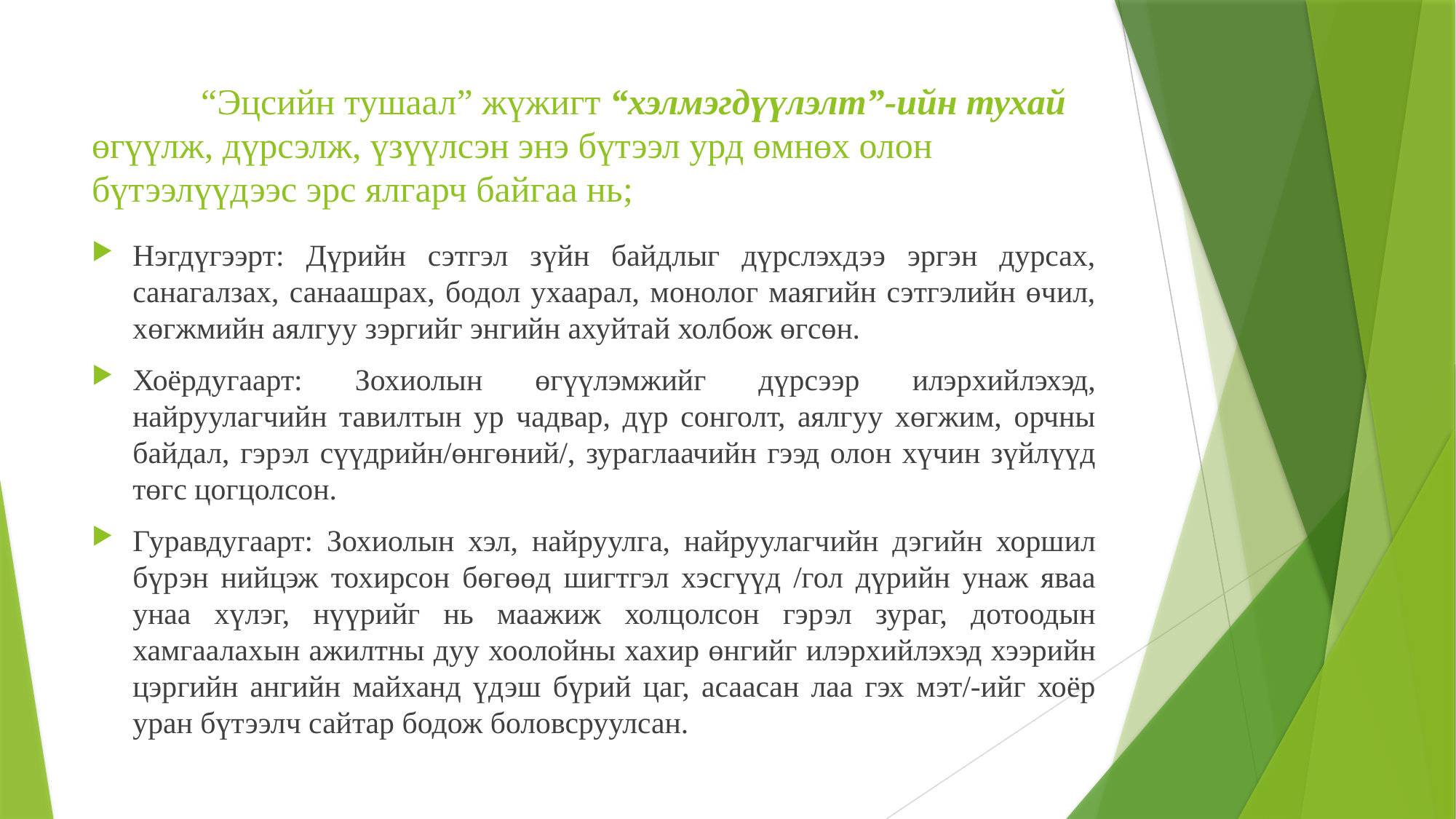

# “Эцсийн тушаал” жүжигт “хэлмэгдүүлэлт”-ийн тухай өгүүлж, дүрсэлж, үзүүлсэн энэ бүтээл урд өмнөх олон бүтээлүүдээс эрс ялгарч байгаа нь;
Нэгдүгээрт: Дүрийн сэтгэл зүйн байдлыг дүрслэхдээ эргэн дурсах, санагалзах, санаашрах, бодол ухаарал, монолог маягийн сэтгэлийн өчил, хөгжмийн аялгуу зэргийг энгийн ахуйтай холбож өгсөн.
Хоёрдугаарт: Зохиолын өгүүлэмжийг дүрсээр илэрхийлэхэд, найруулагчийн тавилтын ур чадвар, дүр сонголт, аялгуу хөгжим, орчны байдал, гэрэл сүүдрийн/өнгөний/, зураглаачийн гээд олон хүчин зүйлүүд төгс цогцолсон.
Гуравдугаарт: Зохиолын хэл, найруулга, найруулагчийн дэгийн хоршил бүрэн нийцэж тохирсон бөгөөд шигтгэл хэсгүүд /гол дүрийн унаж яваа унаа хүлэг, нүүрийг нь маажиж холцолсон гэрэл зураг, дотоодын хамгаалахын ажилтны дуу хоолойны хахир өнгийг илэрхийлэхэд хээрийн цэргийн ангийн майханд үдэш бүрий цаг, асаасан лаа гэх мэт/-ийг хоёр уран бүтээлч сайтар бодож боловсруулсан.